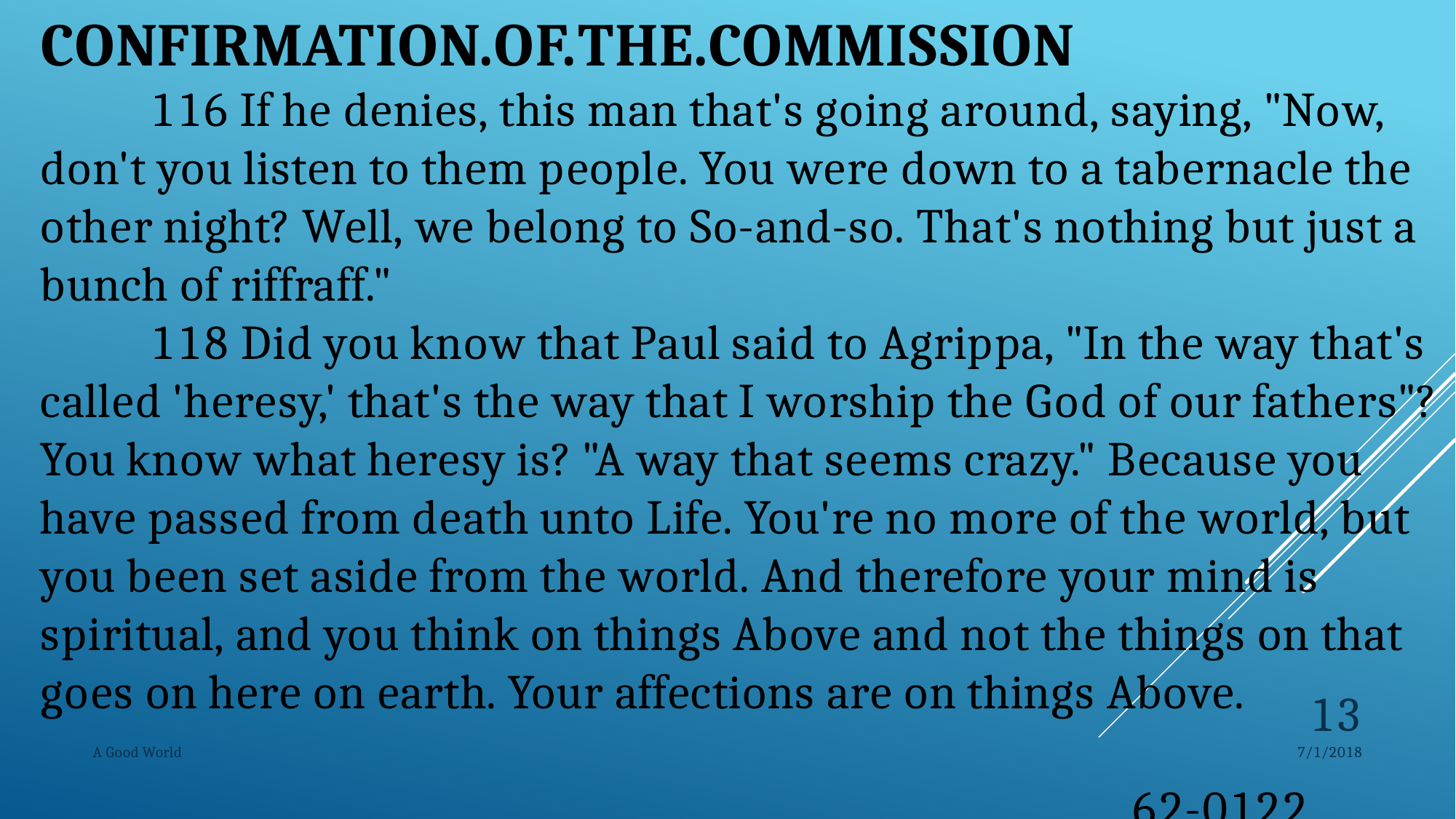

CONFIRMATION.OF.THE.COMMISSION
	116 If he denies, this man that's going around, saying, "Now, don't you listen to them people. You were down to a tabernacle the other night? Well, we belong to So-and-so. That's nothing but just a bunch of riffraff."
	118 Did you know that Paul said to Agrippa, "In the way that's called 'heresy,' that's the way that I worship the God of our fathers"? You know what heresy is? "A way that seems crazy." Because you have passed from death unto Life. You're no more of the world, but you been set aside from the world. And therefore your mind is spiritual, and you think on things Above and not the things on that goes on here on earth. Your affections are on things Above. 				 																			62-0122
13
A Good World
7/1/2018